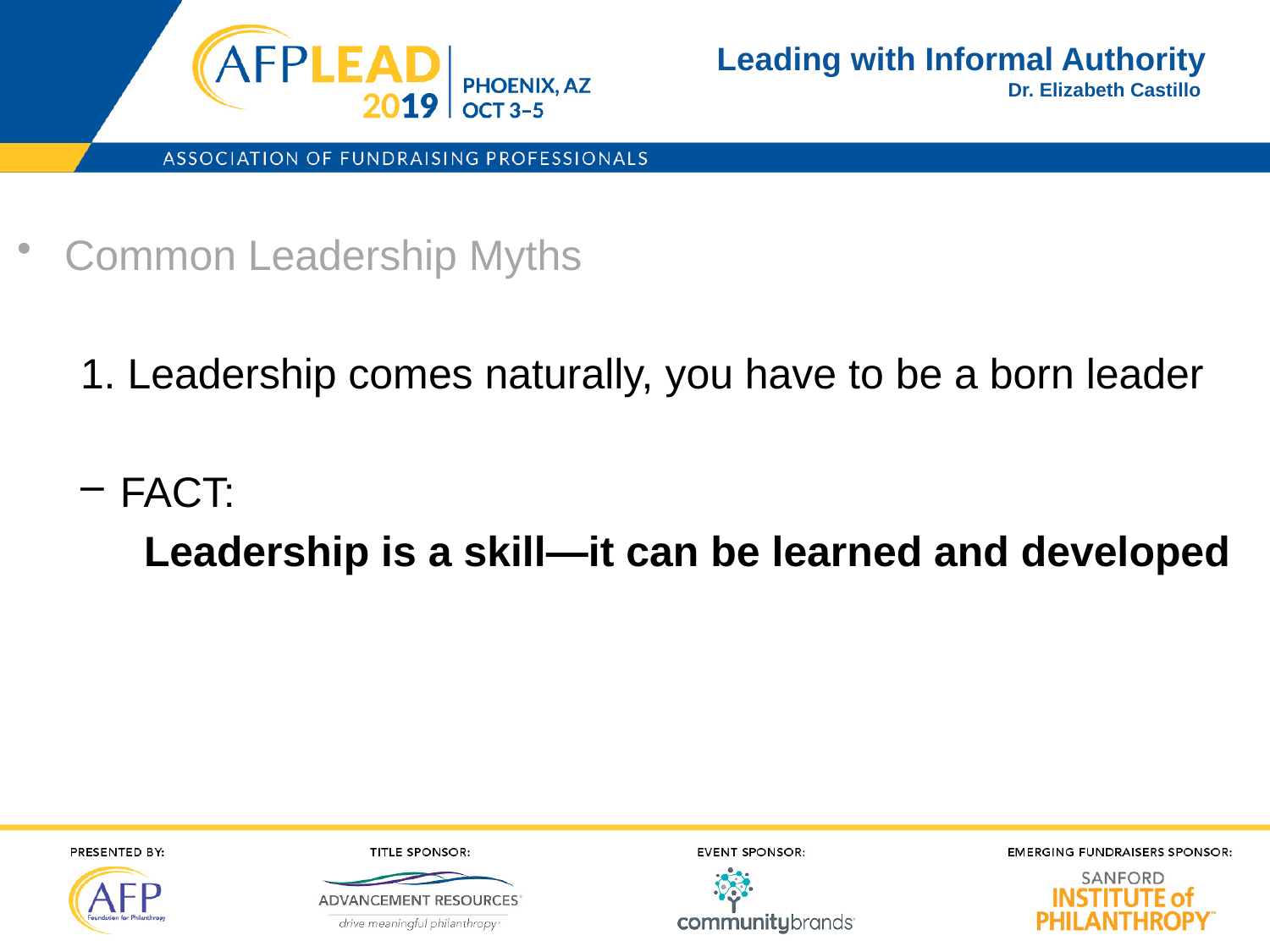

# Leading with Informal Authority Dr. Elizabeth Castillo
Common Leadership Myths

1. Leadership comes naturally, you have to be a born leader

FACT:
Leadership is a skill—it can be learned and developed